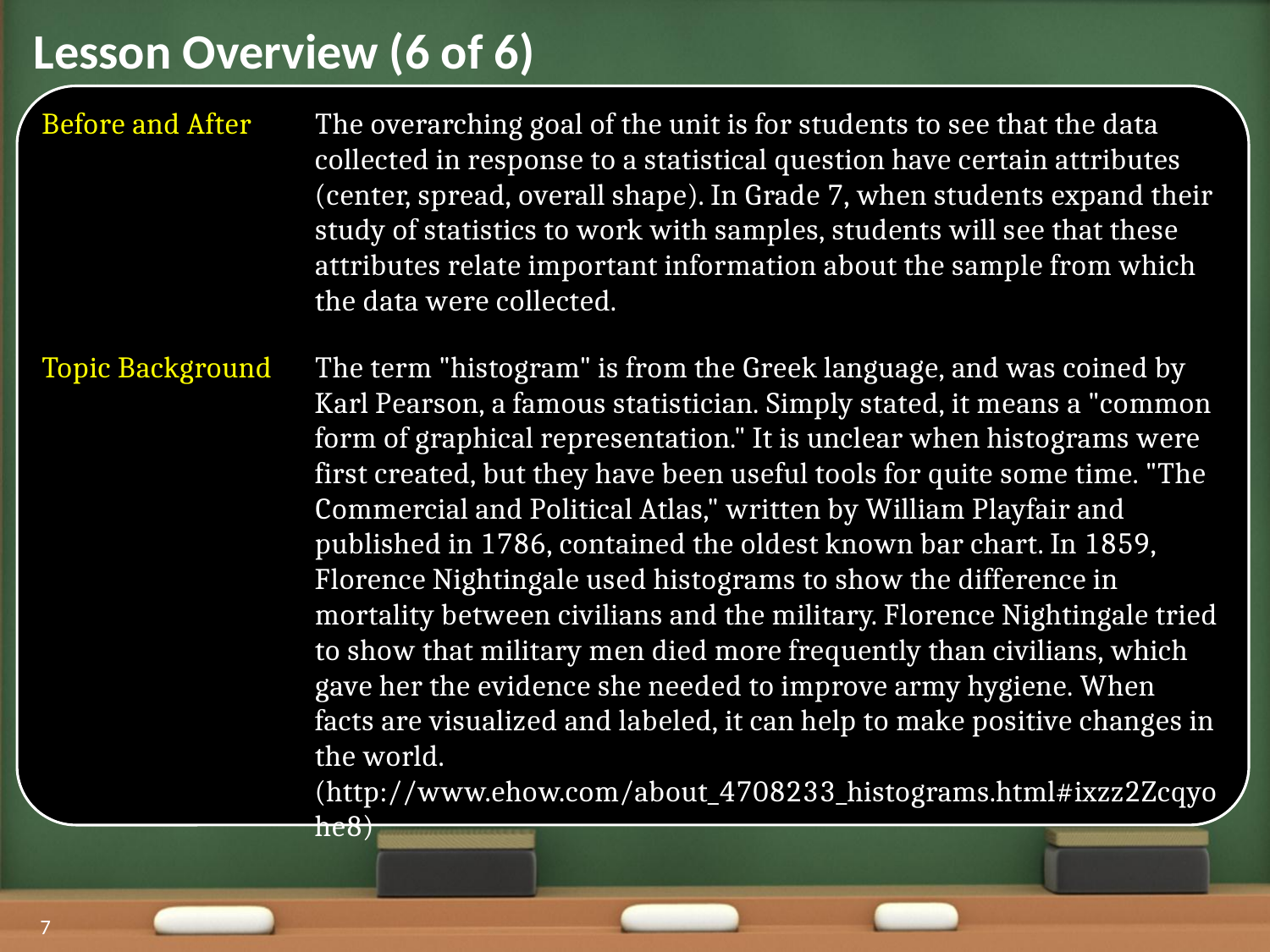

Lesson Overview (6 of 6)

| Before and After | The overarching goal of the unit is for students to see that the data collected in response to a statistical question have certain attributes (center, spread, overall shape). In Grade 7, when students expand their study of statistics to work with samples, students will see that these attributes relate important information about the sample from which the data were collected. |
| --- | --- |
| Topic Background | The term "histogram" is from the Greek language, and was coined by Karl Pearson, a famous statistician. Simply stated, it means a "common form of graphical representation." It is unclear when histograms were first created, but they have been useful tools for quite some time. "The Commercial and Political Atlas," written by William Playfair and published in 1786, contained the oldest known bar chart. In 1859, Florence Nightingale used histograms to show the difference in mortality between civilians and the military. Florence Nightingale tried to show that military men died more frequently than civilians, which gave her the evidence she needed to improve army hygiene. When facts are visualized and labeled, it can help to make positive changes in the world. (http://www.ehow.com/about\_4708233\_histograms.html#ixzz2Zcqyohe8) |
7